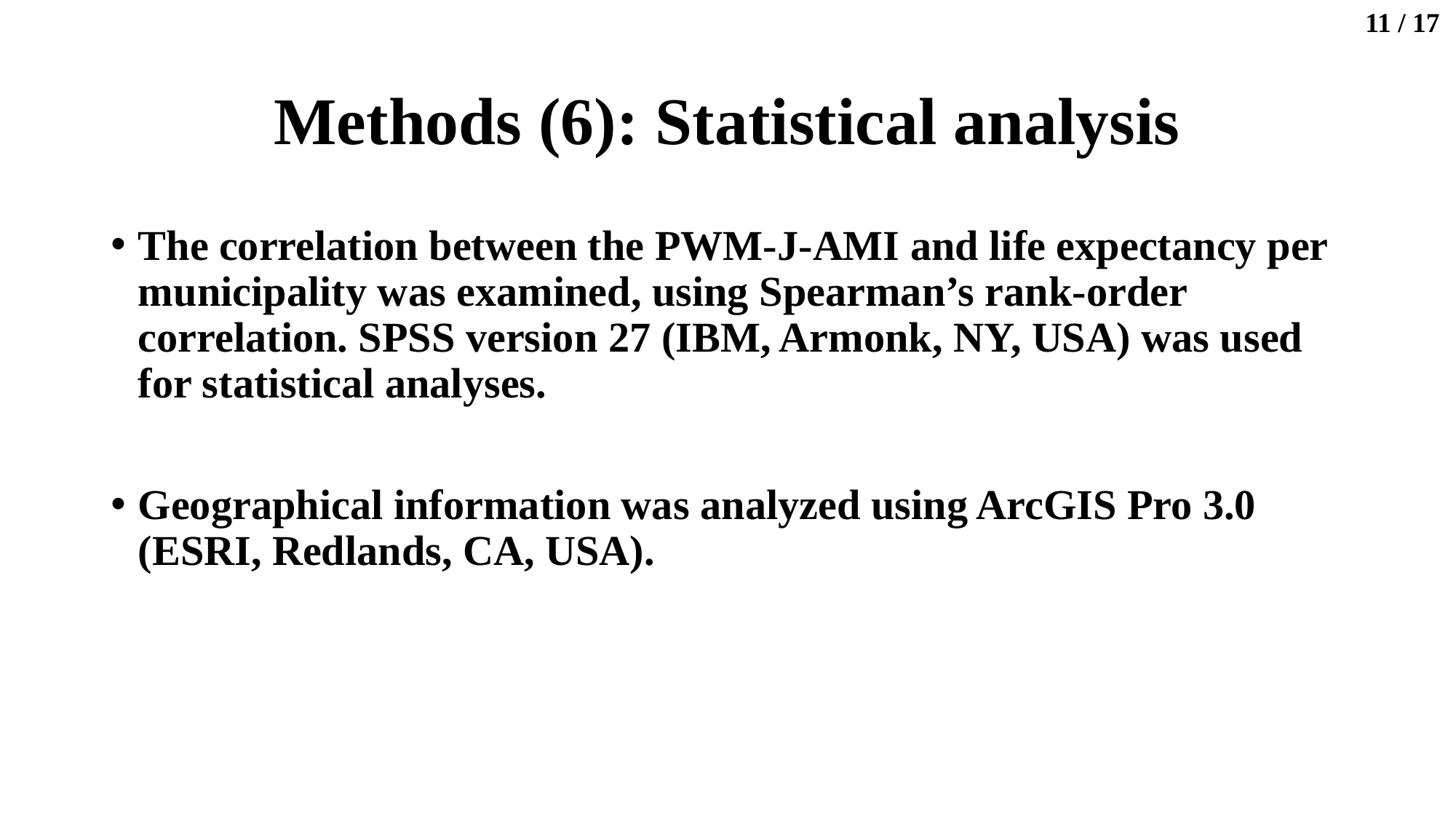

11 / 17
# Methods (6): Statistical analysis
The correlation between the PWM-J-AMI and life expectancy per municipality was examined, using Spearman’s rank-order correlation. SPSS version 27 (IBM, Armonk, NY, USA) was used for statistical analyses.

Geographical information was analyzed using ArcGIS Pro 3.0 (ESRI, Redlands, CA, USA).